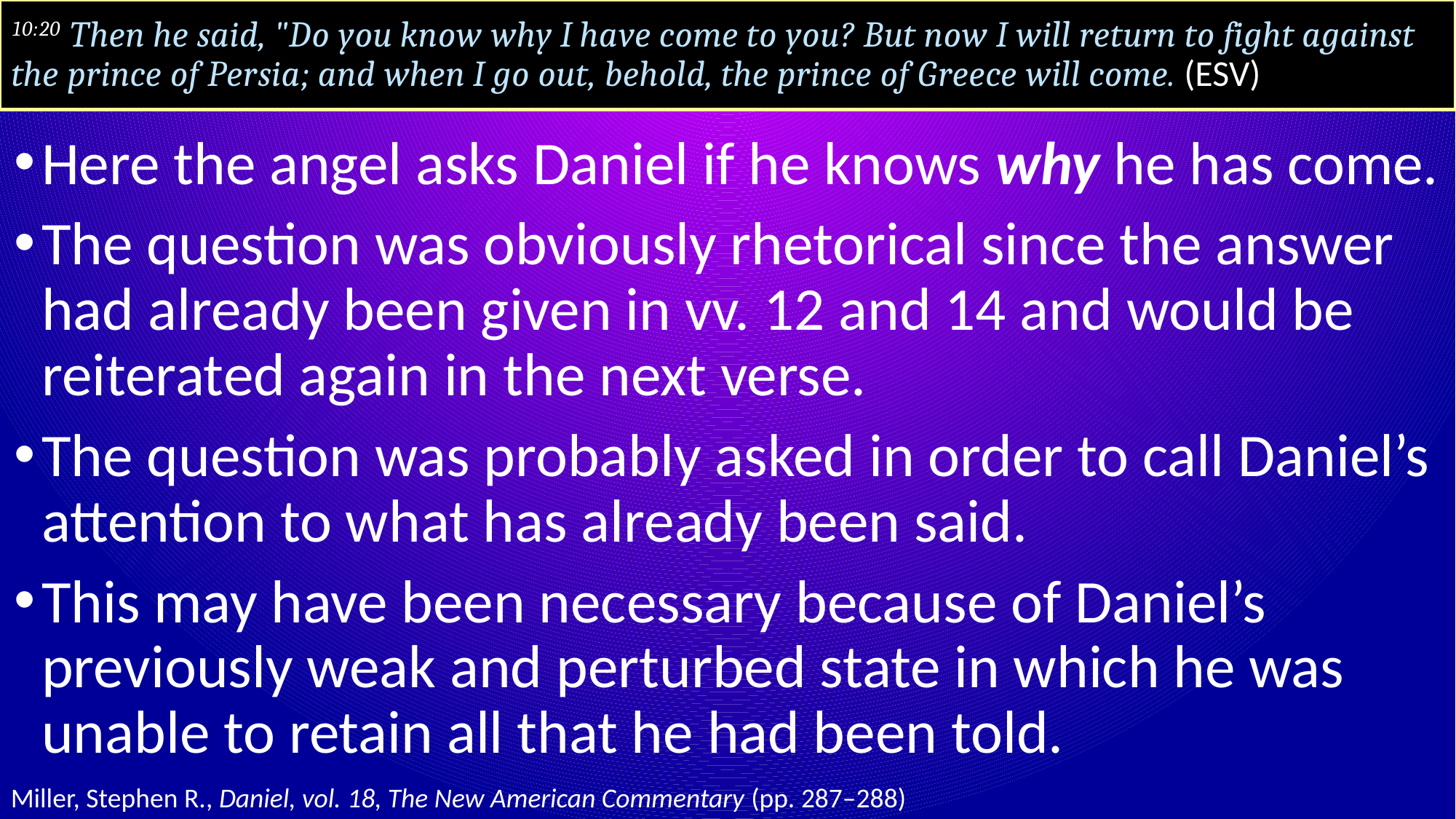

# 10:20 Then he said, "Do you know why I have come to you? But now I will return to fight against the prince of Persia; and when I go out, behold, the prince of Greece will come. (ESV)
Here the angel asks Daniel if he knows why he has come.
The question was obviously rhetorical since the answer had already been given in vv. 12 and 14 and would be reiterated again in the next verse.
The question was probably asked in order to call Daniel’s attention to what has already been said.
This may have been necessary because of Daniel’s previously weak and perturbed state in which he was unable to retain all that he had been told.
Miller, Stephen R., Daniel, vol. 18, The New American Commentary (pp. 287–288)